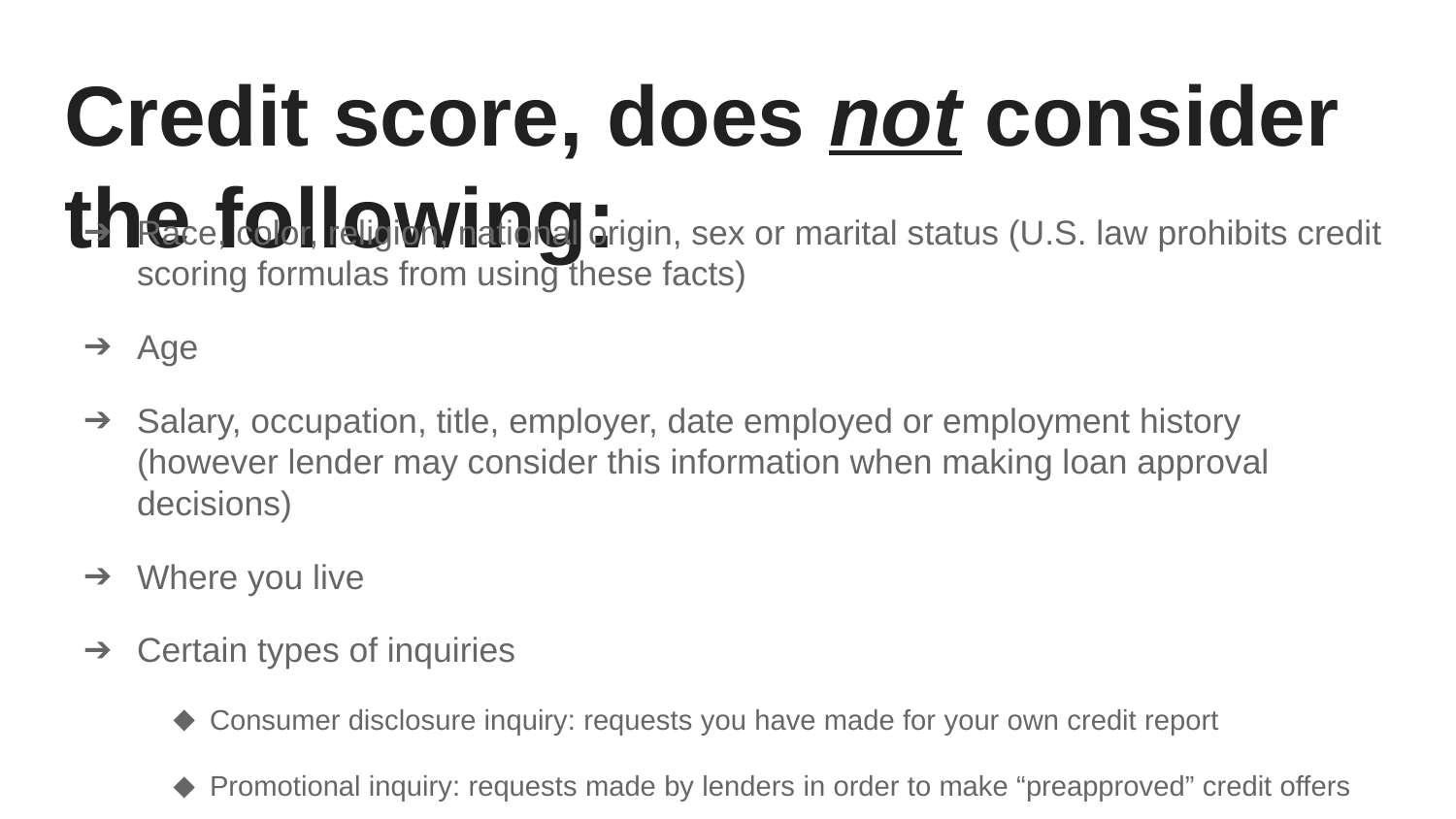

# Credit score, does not consider the following:
Race, color, religion, national origin, sex or marital status (U.S. law prohibits credit scoring formulas from using these facts)
Age
Salary, occupation, title, employer, date employed or employment history (however lender may consider this information when making loan approval decisions)
Where you live
Certain types of inquiries
Consumer disclosure inquiry: requests you have made for your own credit report
Promotional inquiry: requests made by lenders in order to make “preapproved” credit offers
Account review inquiry: requests made by lenders to review your accounts with them